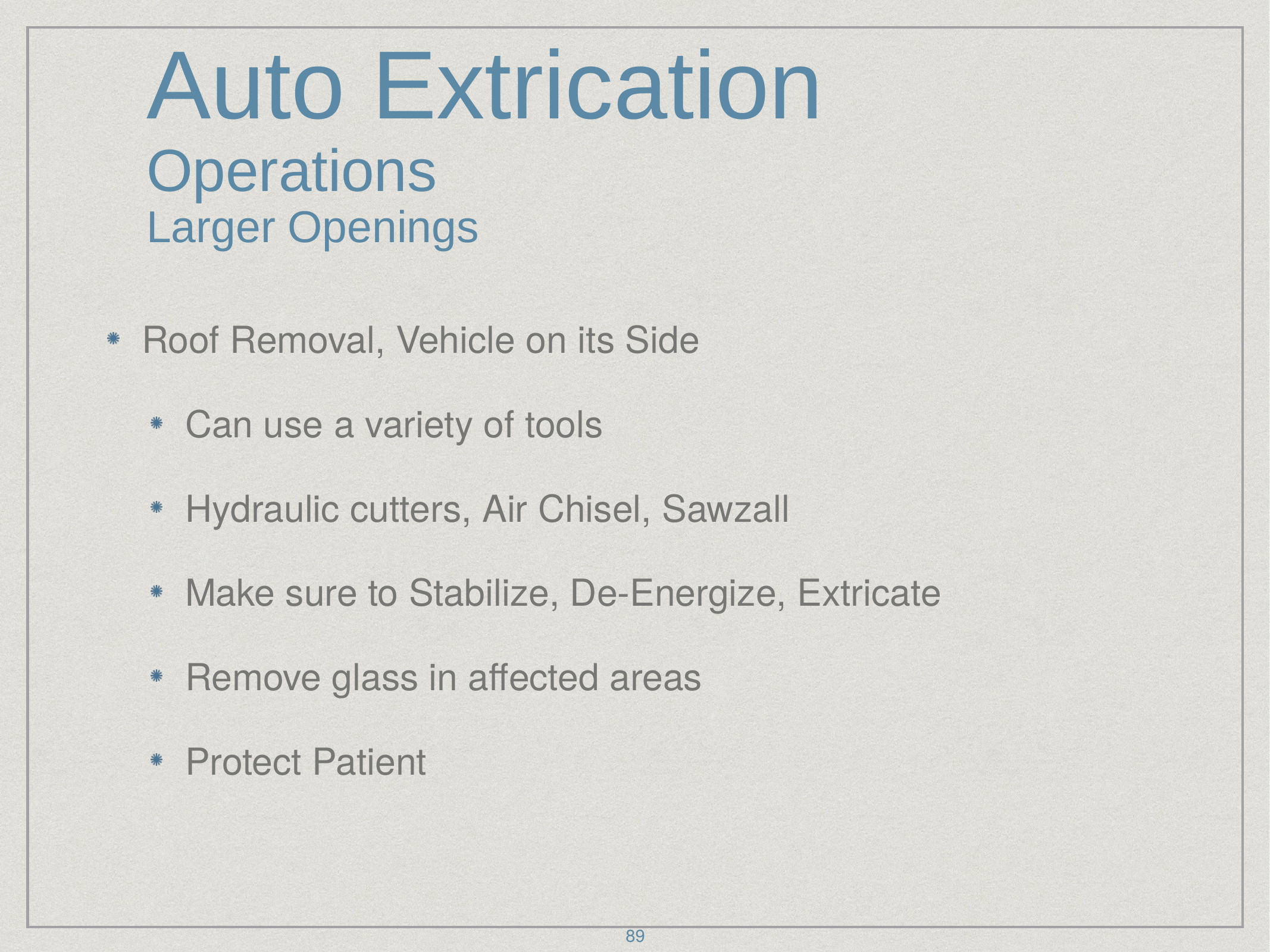

# Auto Extrication
Operations
Larger Openings
Roof Removal, Vehicle on its Side
Can use a variety of tools
Hydraulic cutters, Air Chisel, Sawzall
Make sure to Stabilize, De-Energize, Extricate
Remove glass in affected areas
Protect Patient
89